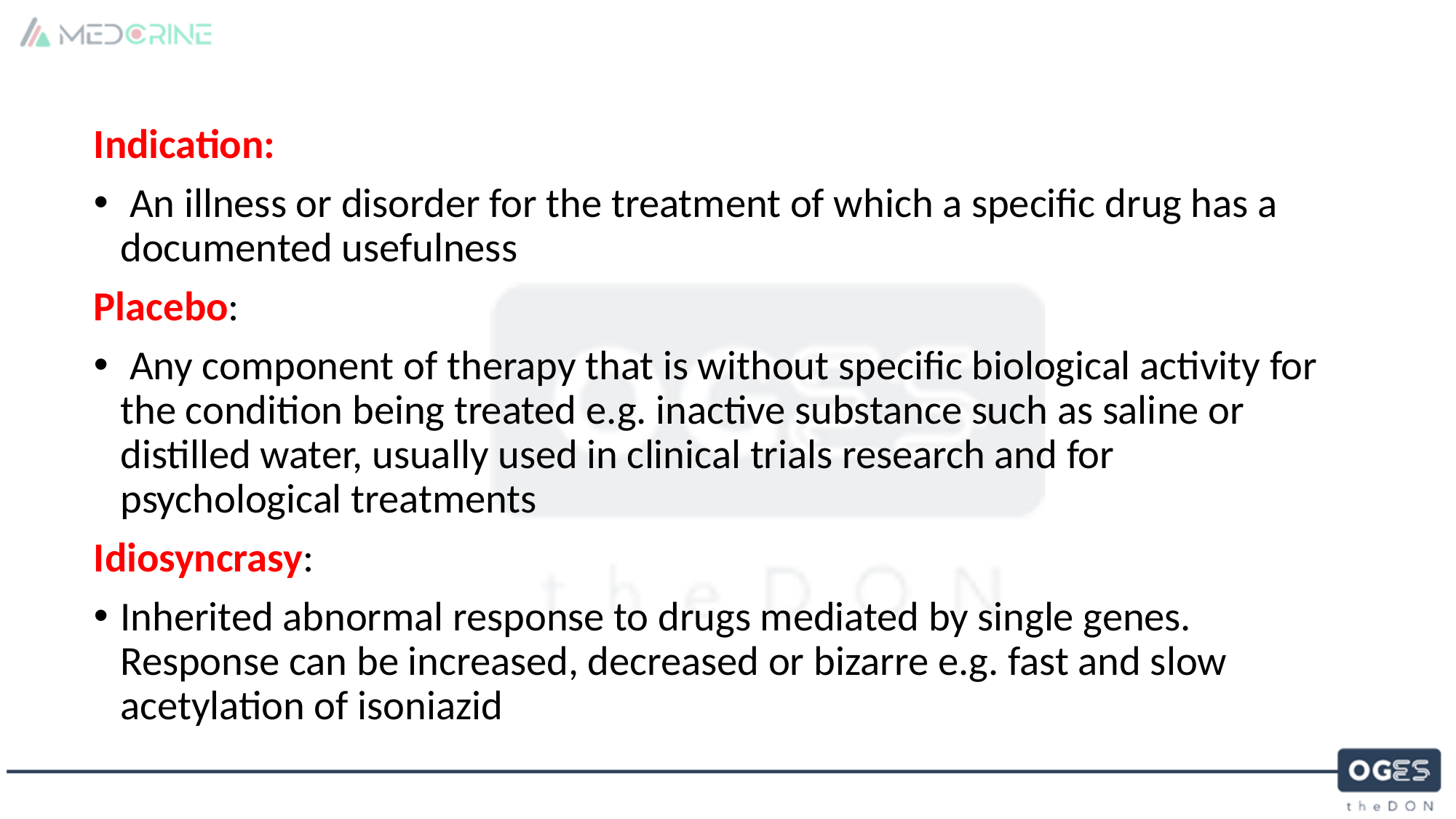

Indication:
 An illness or disorder for the treatment of which a specific drug has a documented usefulness
Placebo:
 Any component of therapy that is without specific biological activity for the condition being treated e.g. inactive substance such as saline or distilled water, usually used in clinical trials research and for psychological treatments
Idiosyncrasy:
Inherited abnormal response to drugs mediated by single genes. Response can be increased, decreased or bizarre e.g. fast and slow acetylation of isoniazid